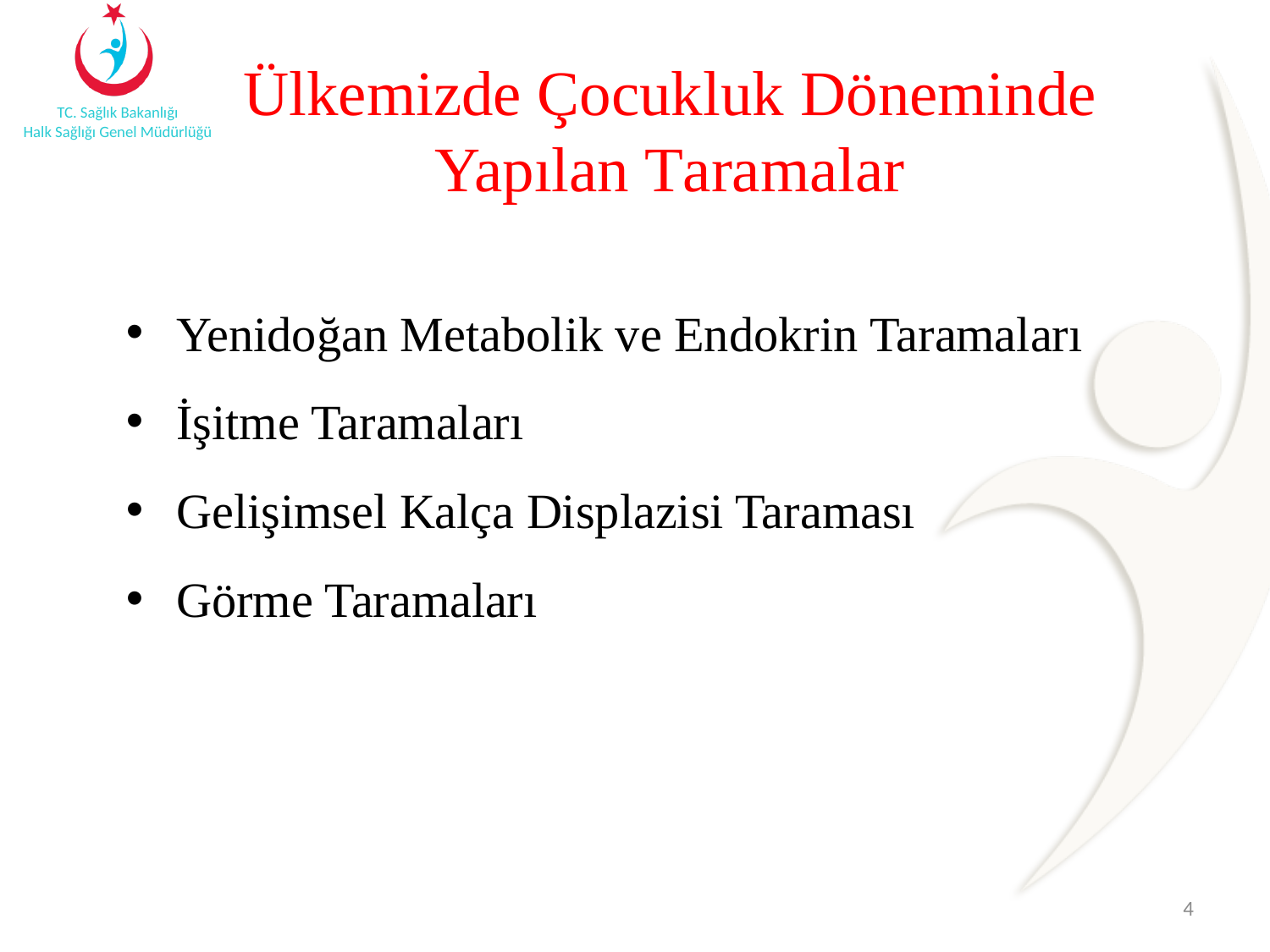

# Ülkemizde Çocukluk Döneminde Yapılan Taramalar
Yenidoğan Metabolik ve Endokrin Taramaları
İşitme Taramaları
Gelişimsel Kalça Displazisi Taraması
Görme Taramaları
4